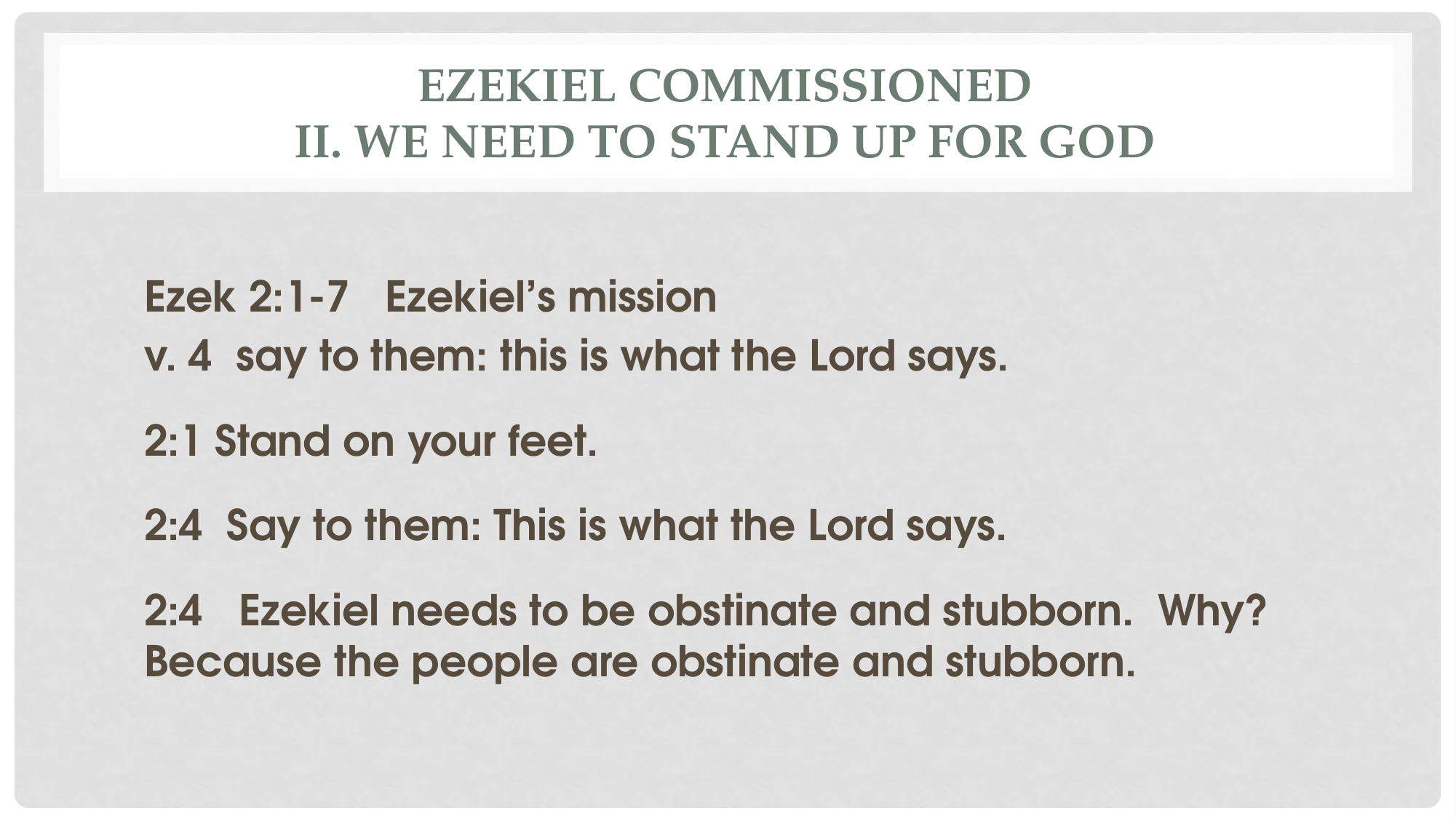

# Ezekiel Commissioned II. We need to stand up for god
Ezek 2:1-7   Ezekiel’s mission
v. 4  say to them: this is what the Lord says.

2:1 Stand on your feet.

2:4  Say to them: This is what the Lord says.

2:4   Ezekiel needs to be obstinate and stubborn.  Why?   Because the people are obstinate and stubborn.